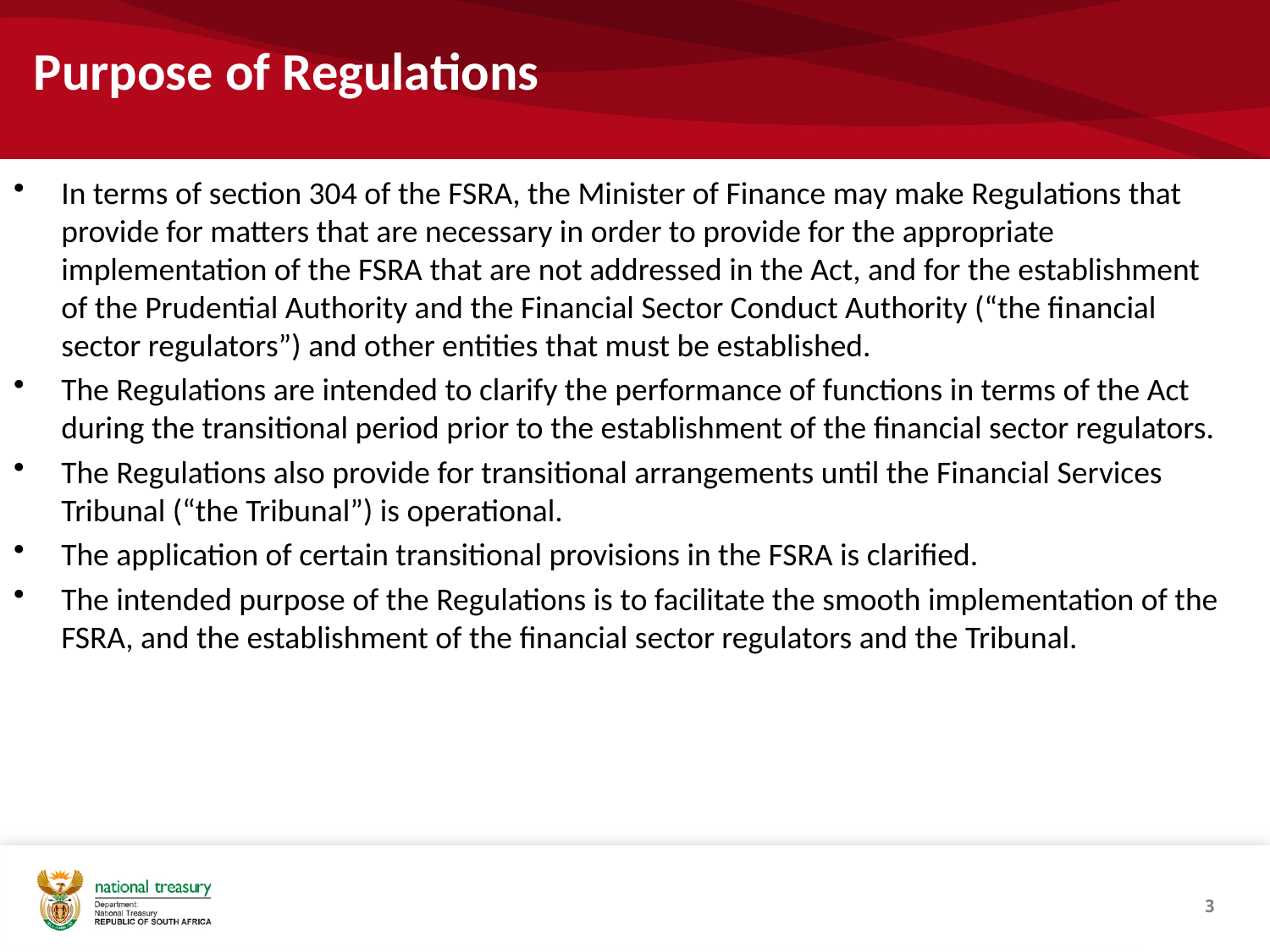

# Purpose of Regulations
In terms of section 304 of the FSRA, the Minister of Finance may make Regulations that provide for matters that are necessary in order to provide for the appropriate implementation of the FSRA that are not addressed in the Act, and for the establishment of the Prudential Authority and the Financial Sector Conduct Authority (“the financial sector regulators”) and other entities that must be established.
The Regulations are intended to clarify the performance of functions in terms of the Act during the transitional period prior to the establishment of the financial sector regulators.
The Regulations also provide for transitional arrangements until the Financial Services Tribunal (“the Tribunal”) is operational.
The application of certain transitional provisions in the FSRA is clarified.
The intended purpose of the Regulations is to facilitate the smooth implementation of the FSRA, and the establishment of the financial sector regulators and the Tribunal.

	)

3